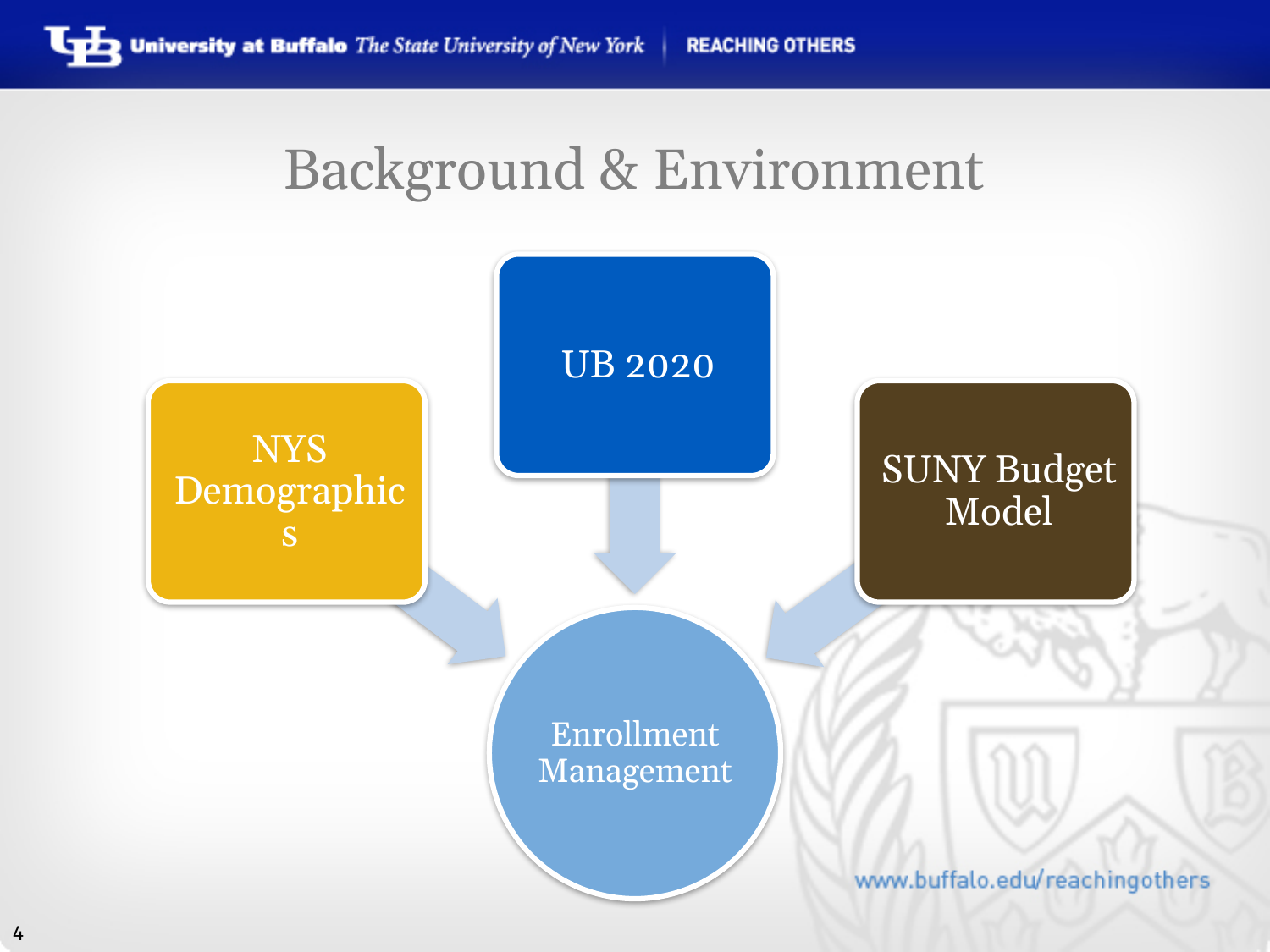

# Background & Environment
Enrollment Management
NYS Demographics
UB 2020
SUNY Budget Model